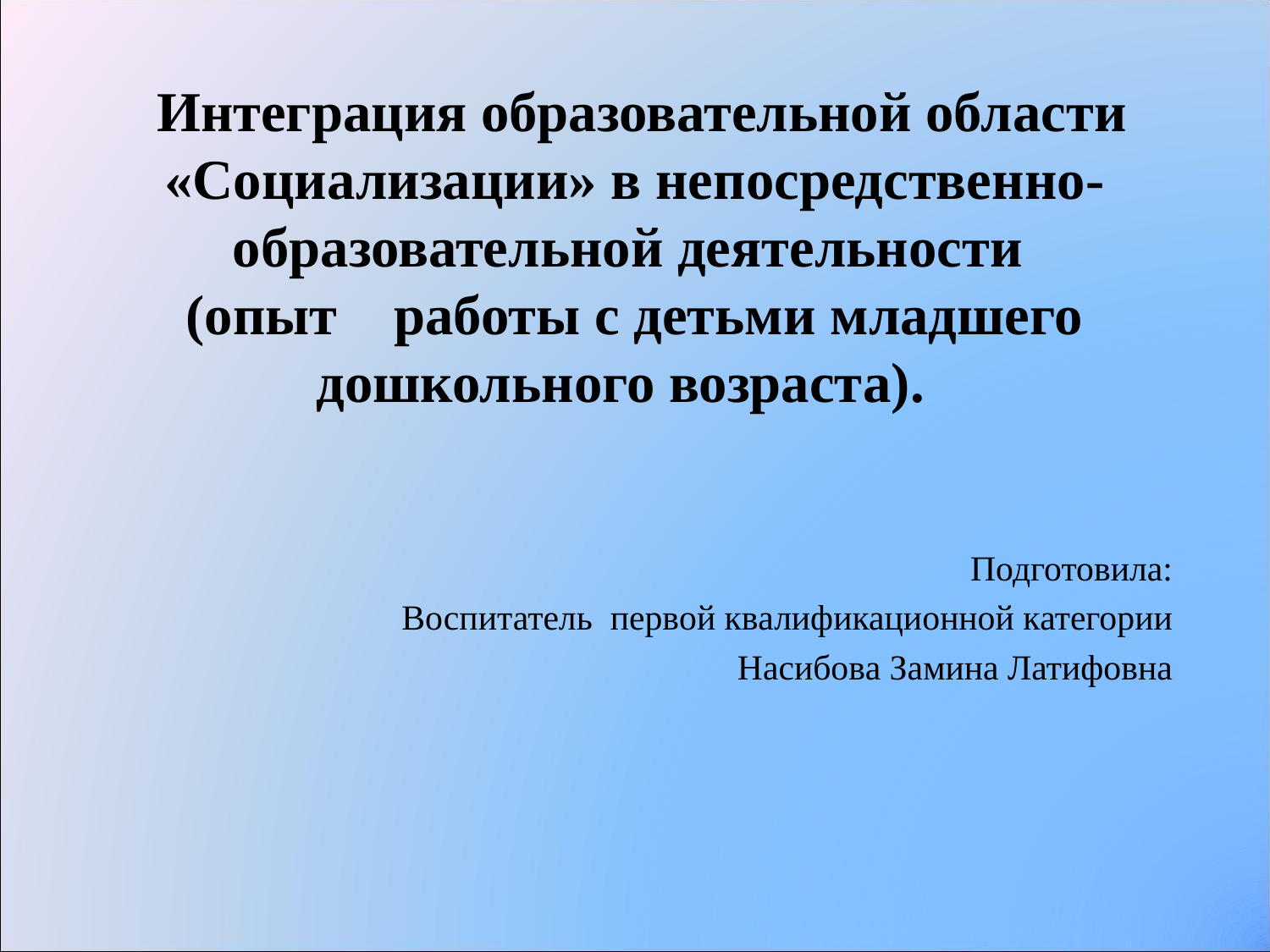

Интеграция образовательной области «Социализации» в непосредственно- образовательной деятельности
(опыт    работы с детьми младшего дошкольного возраста).
Подготовила:
Воспитатель  первой квалификационной категории
Насибова Замина Латифовна